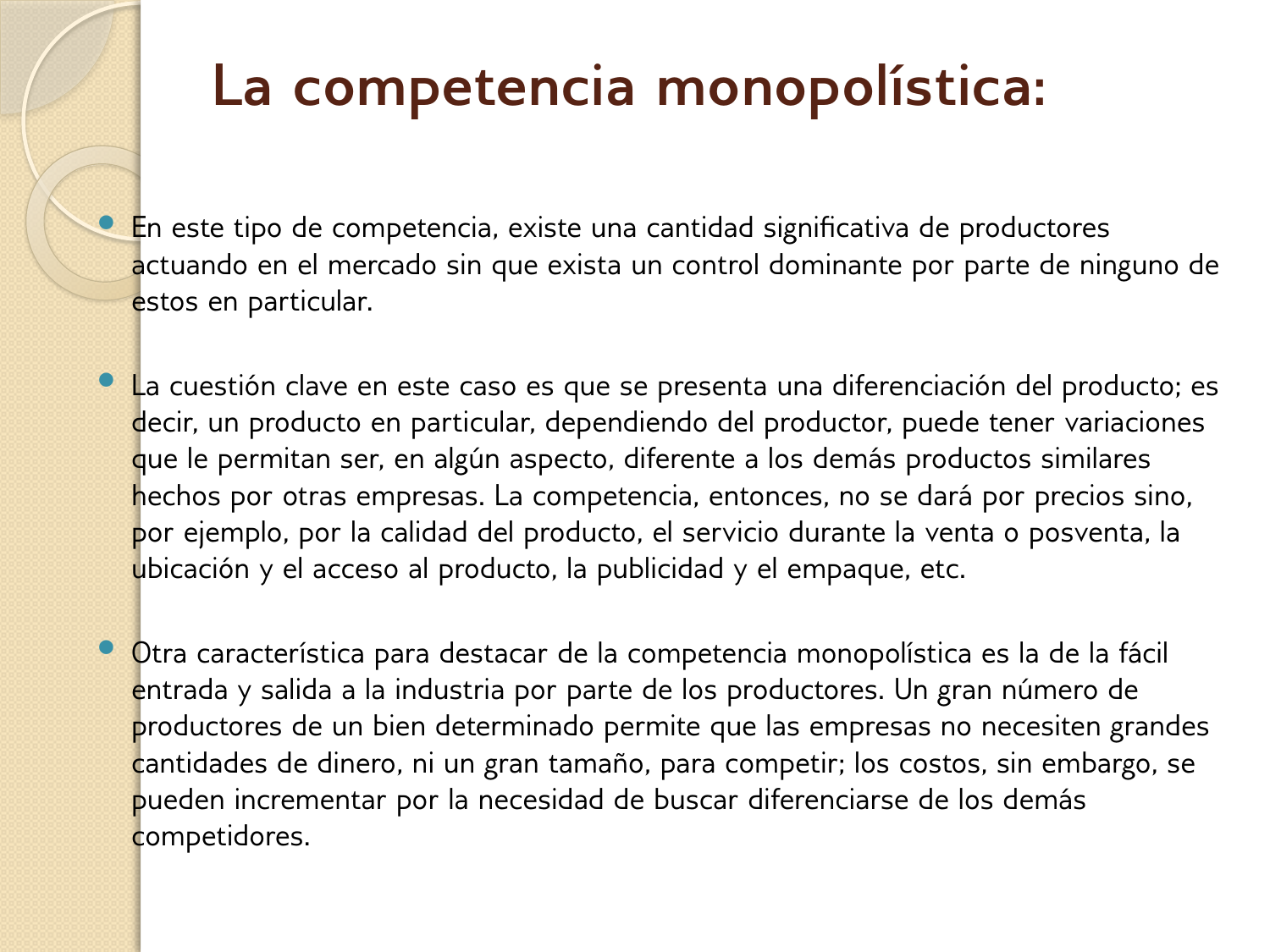

# La competencia monopolística:
En este tipo de competencia, existe una cantidad significativa de productores actuando en el mercado sin que exista un control dominante por parte de ninguno de estos en particular.

La cuestión clave en este caso es que se presenta una diferenciación del producto; es decir, un producto en particular, dependiendo del productor, puede tener variaciones que le permitan ser, en algún aspecto, diferente a los demás productos similares hechos por otras empresas. La competencia, entonces, no se dará por precios sino, por ejemplo, por la calidad del producto, el servicio durante la venta o posventa, la ubicación y el acceso al producto, la publicidad y el empaque, etc.

Otra característica para destacar de la competencia monopolística es la de la fácil entrada y salida a la industria por parte de los productores. Un gran número de productores de un bien determinado permite que las empresas no necesiten grandes cantidades de dinero, ni un gran tamaño, para competir; los costos, sin embargo, se pueden incrementar por la necesidad de buscar diferenciarse de los demás competidores.